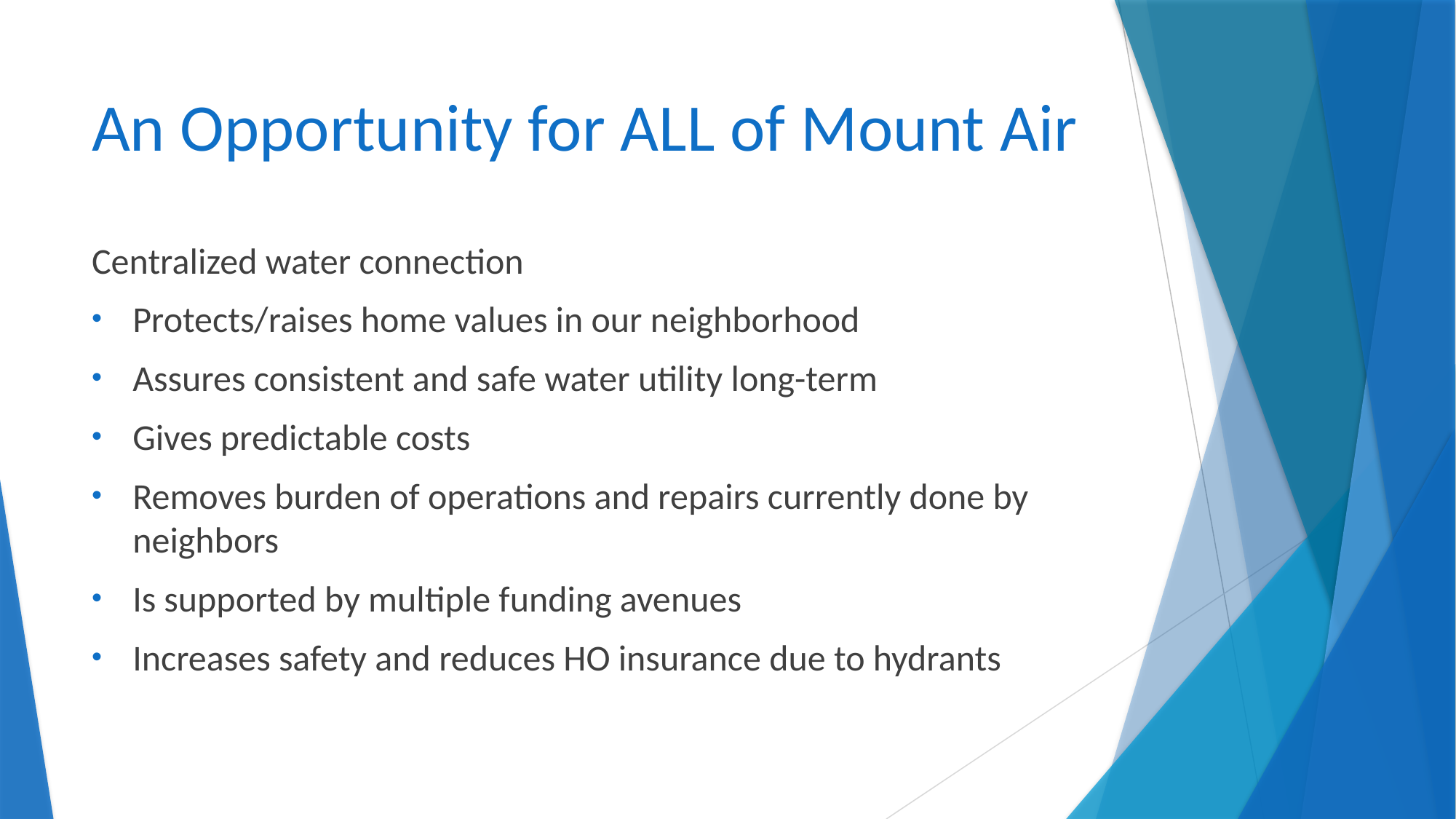

# An Opportunity for ALL of Mount Air
Centralized water connection
Protects/raises home values in our neighborhood
Assures consistent and safe water utility long-term
Gives predictable costs
Removes burden of operations and repairs currently done by neighbors
Is supported by multiple funding avenues
Increases safety and reduces HO insurance due to hydrants